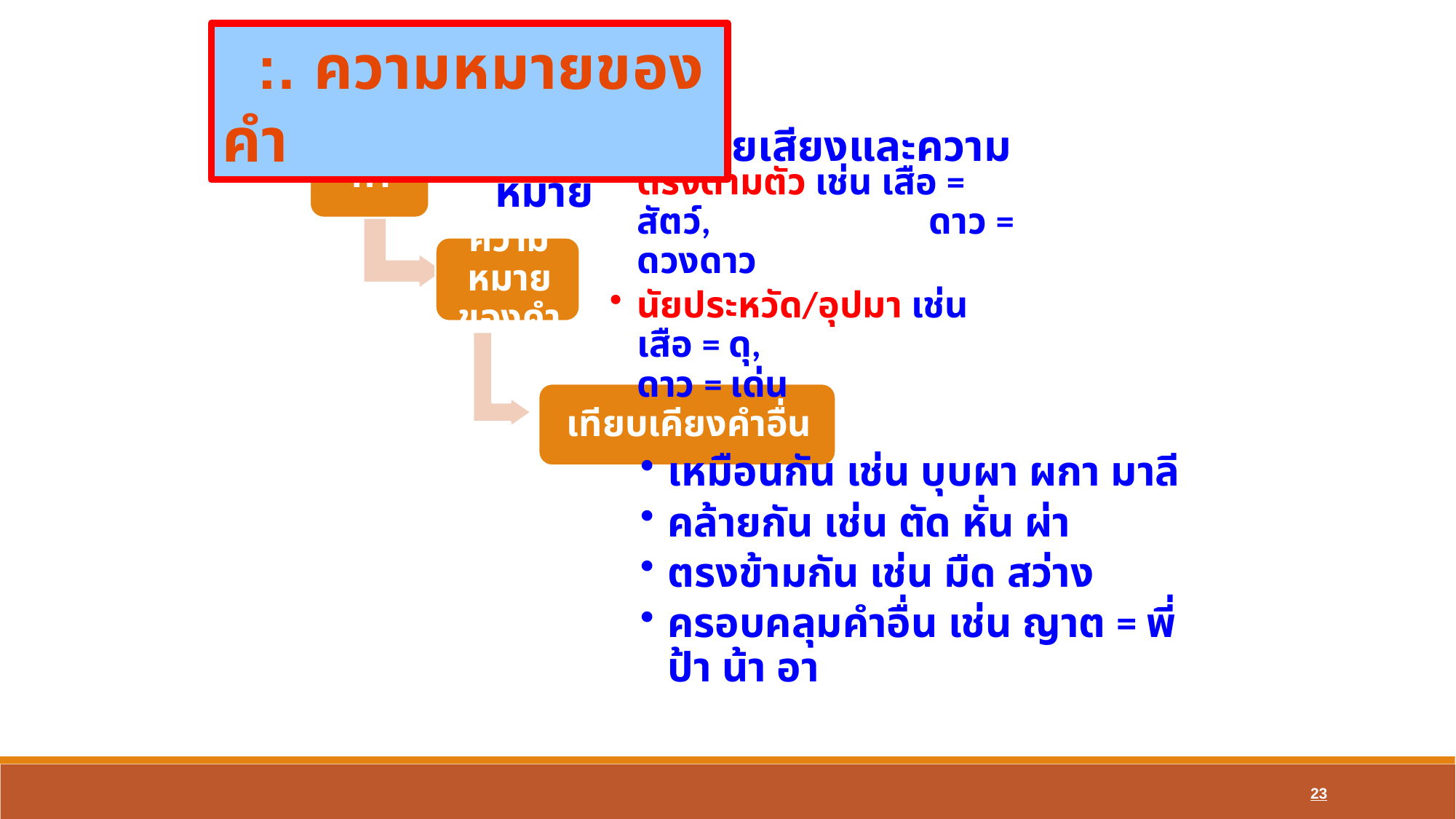

คำ
คำประกอบด้วยเสียงและความหมาย
เทียบเคียงคำอื่น
เหมือนกัน เช่น บุบผา ผกา มาลี
คล้ายกัน เช่น ตัด หั่น ผ่า
ตรงข้ามกัน เช่น มืด สว่าง
ครอบคลุมคำอื่น เช่น ญาต = พี่ ป้า น้า อา
ความหมายของคำ

ตรงตามตัว เช่น เสือ = สัตว์,             	         ดาว = ดวงดาว
นัยประหวัด/อุปมา เช่น เสือ = ดุ, 		   ดาว = เด่น
  :. ความหมายของคำ
23